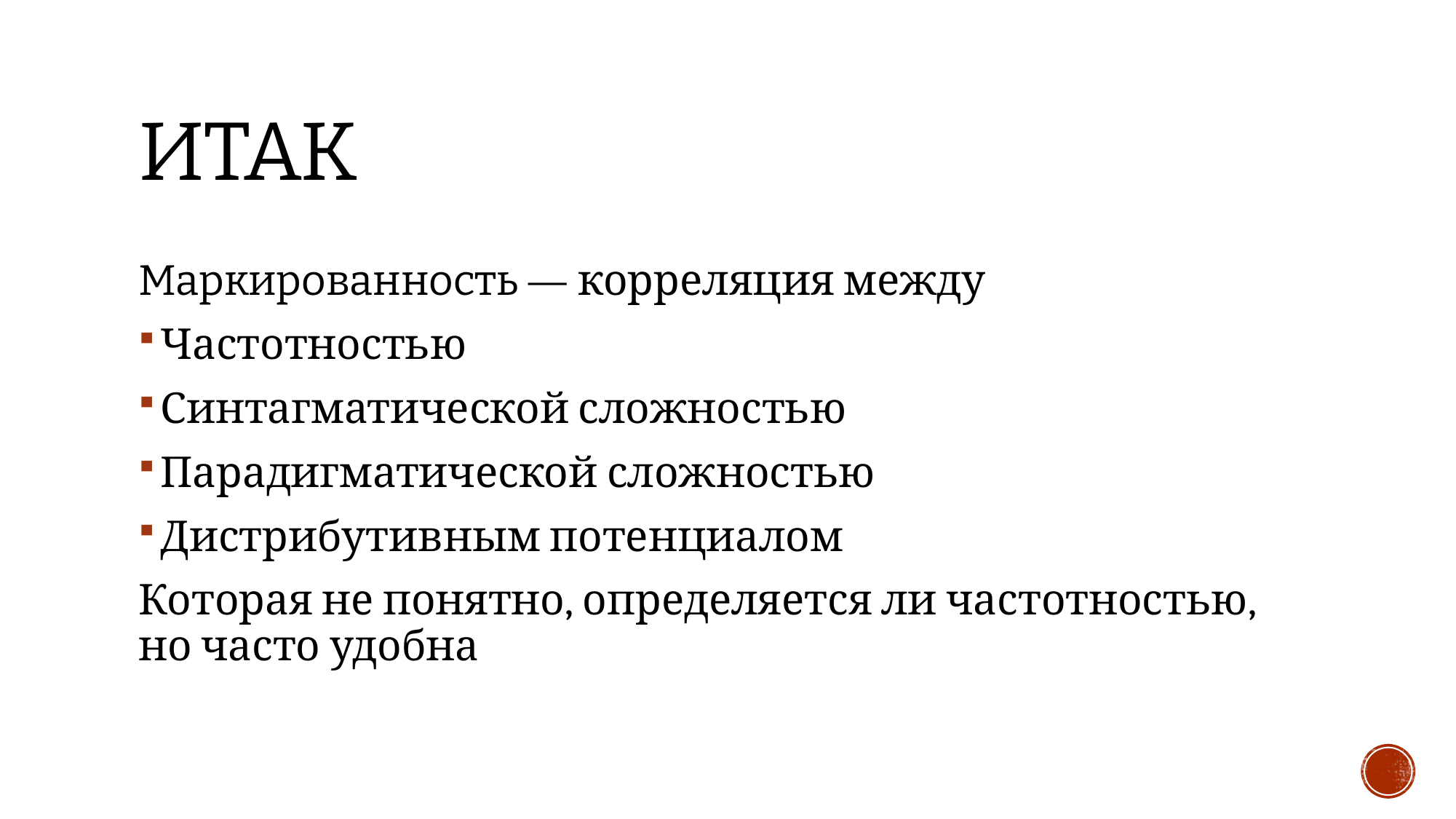

# Итак
Маркированность — корреляция между
Частотностью
Синтагматической сложностью
Парадигматической сложностью
Дистрибутивным потенциалом
Которая не понятно, определяется ли частотностью, но часто удобна